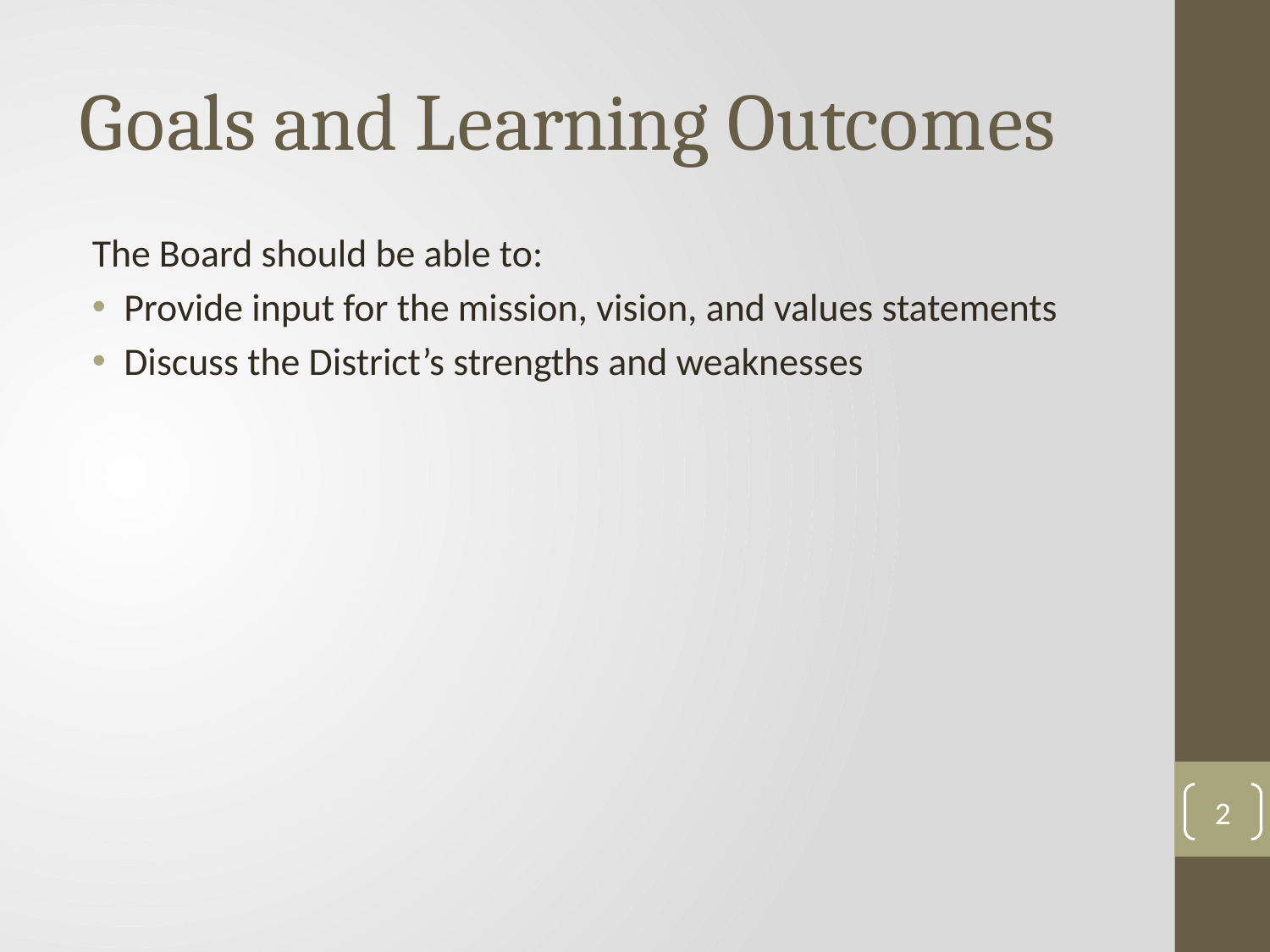

# Goals and Learning Outcomes
The Board should be able to:
Provide input for the mission, vision, and values statements
Discuss the District’s strengths and weaknesses
2